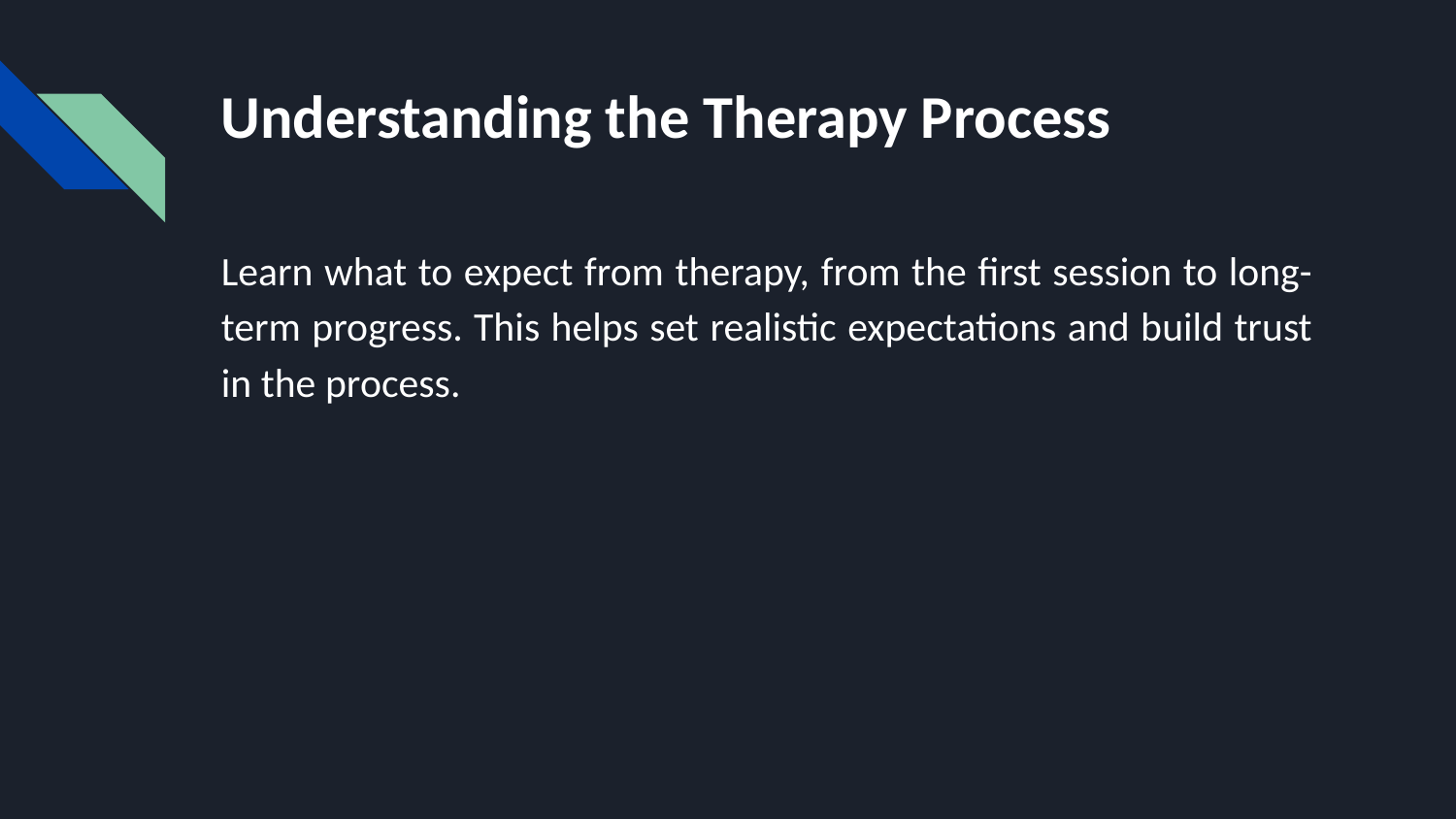

# Understanding the Therapy Process

Learn what to expect from therapy, from the first session to long-term progress. This helps set realistic expectations and build trust in the process.